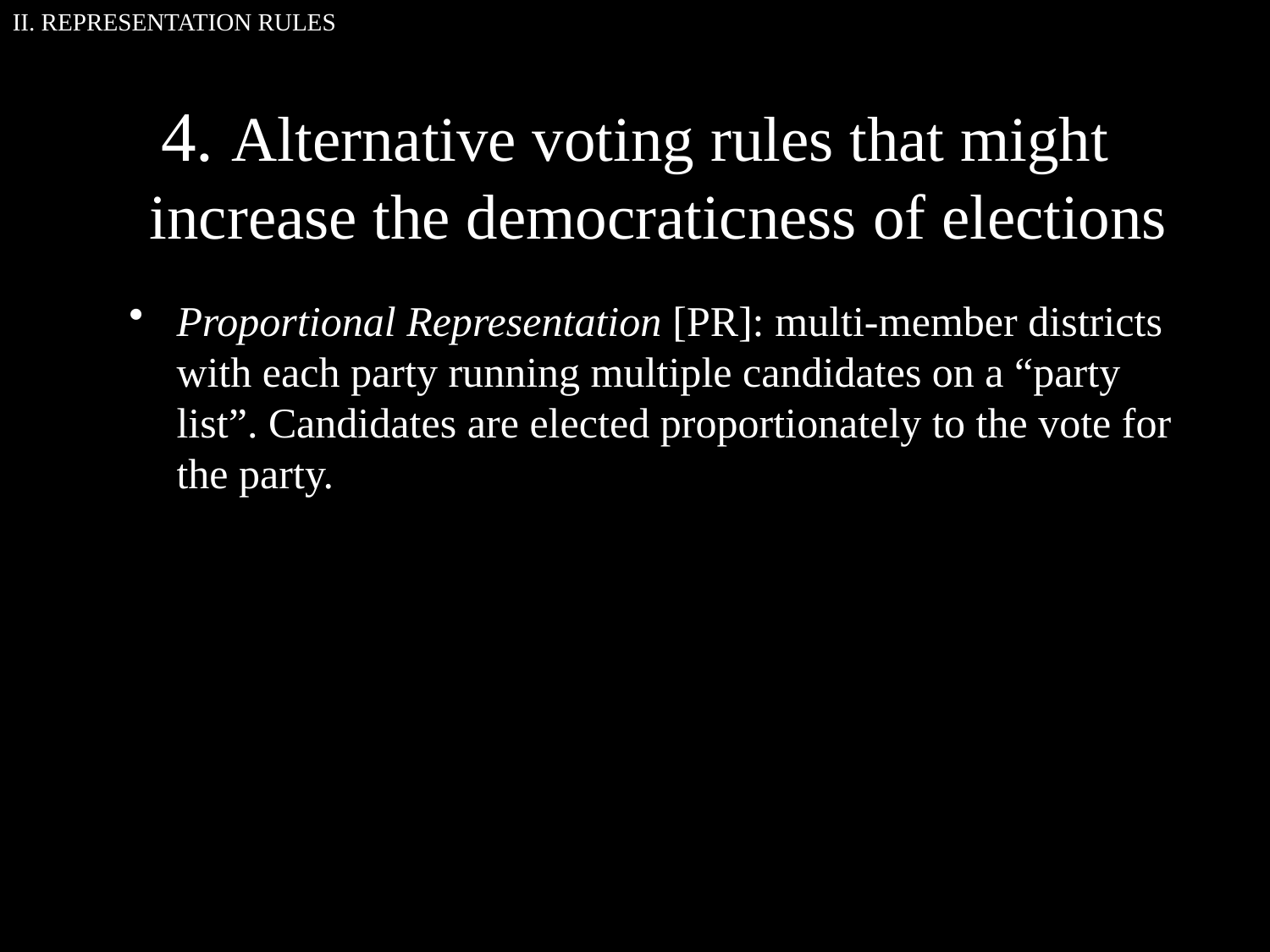

II. REPRESENTATION RULES
4. Alternative voting rules that might increase the democraticness of elections
Proportional Representation [PR]: multi-member districts with each party running multiple candidates on a “party list”. Candidates are elected proportionately to the vote for the party.
Instant Run-off voting [IRV]: You rank-order the candidates on the ballot when you vote.
Proxy voter-representation: All candidates receiving above a threshold (e.g. 20% of votes) are elected; in the legislature representatives cast the number of votes they received in election. Second preference votes of excluded candidates are redistributed to elected candidates